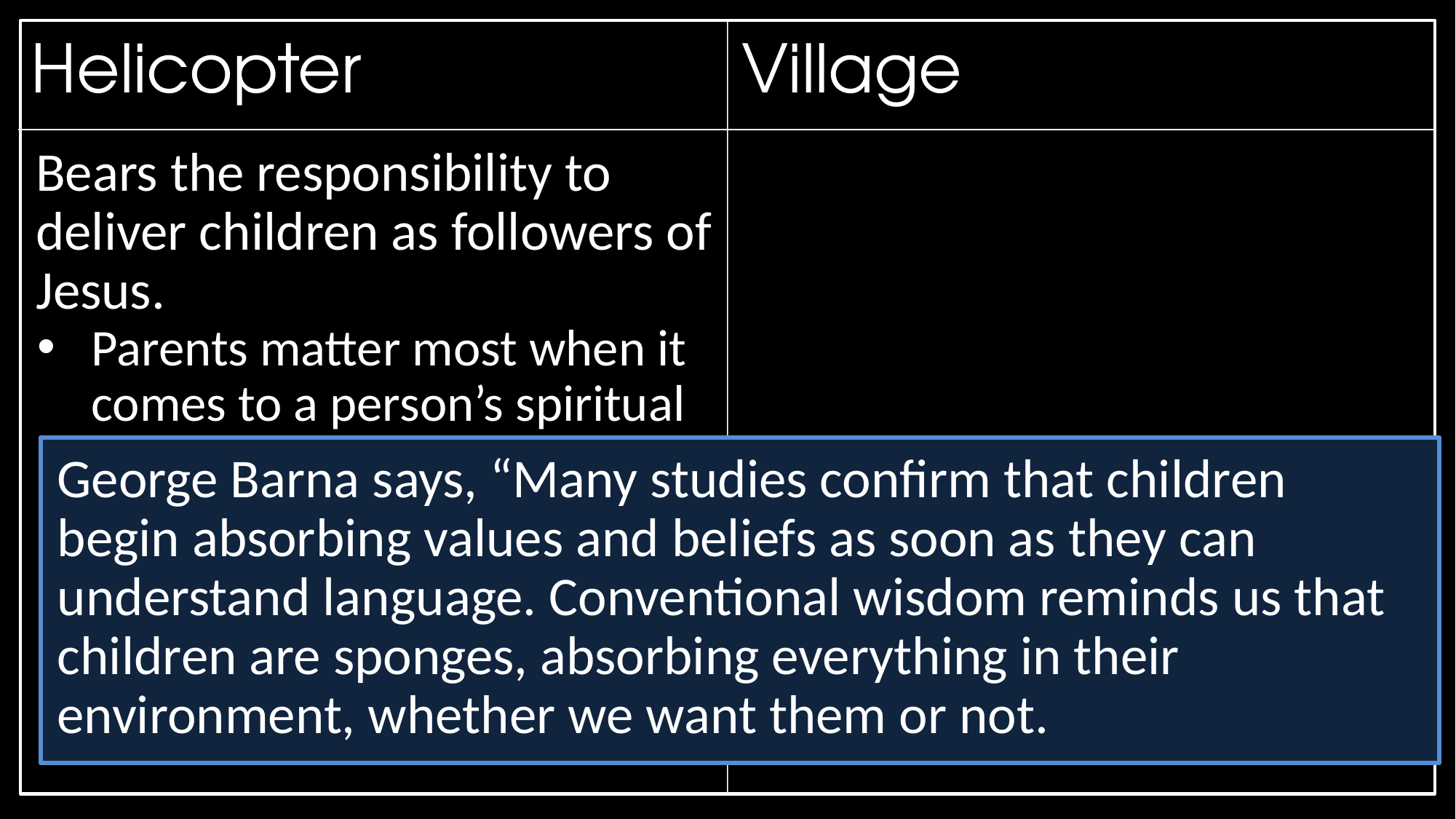

Helicopter
Village
Bears the responsibility to deliver children as followers of Jesus.
Parents matter most when it comes to a person’s spiritual development

George Barna says, “Many studies confirm that children begin absorbing values and beliefs as soon as they can understand language. Conventional wisdom reminds us that children are sponges, absorbing everything in their environment, whether we want them or not.